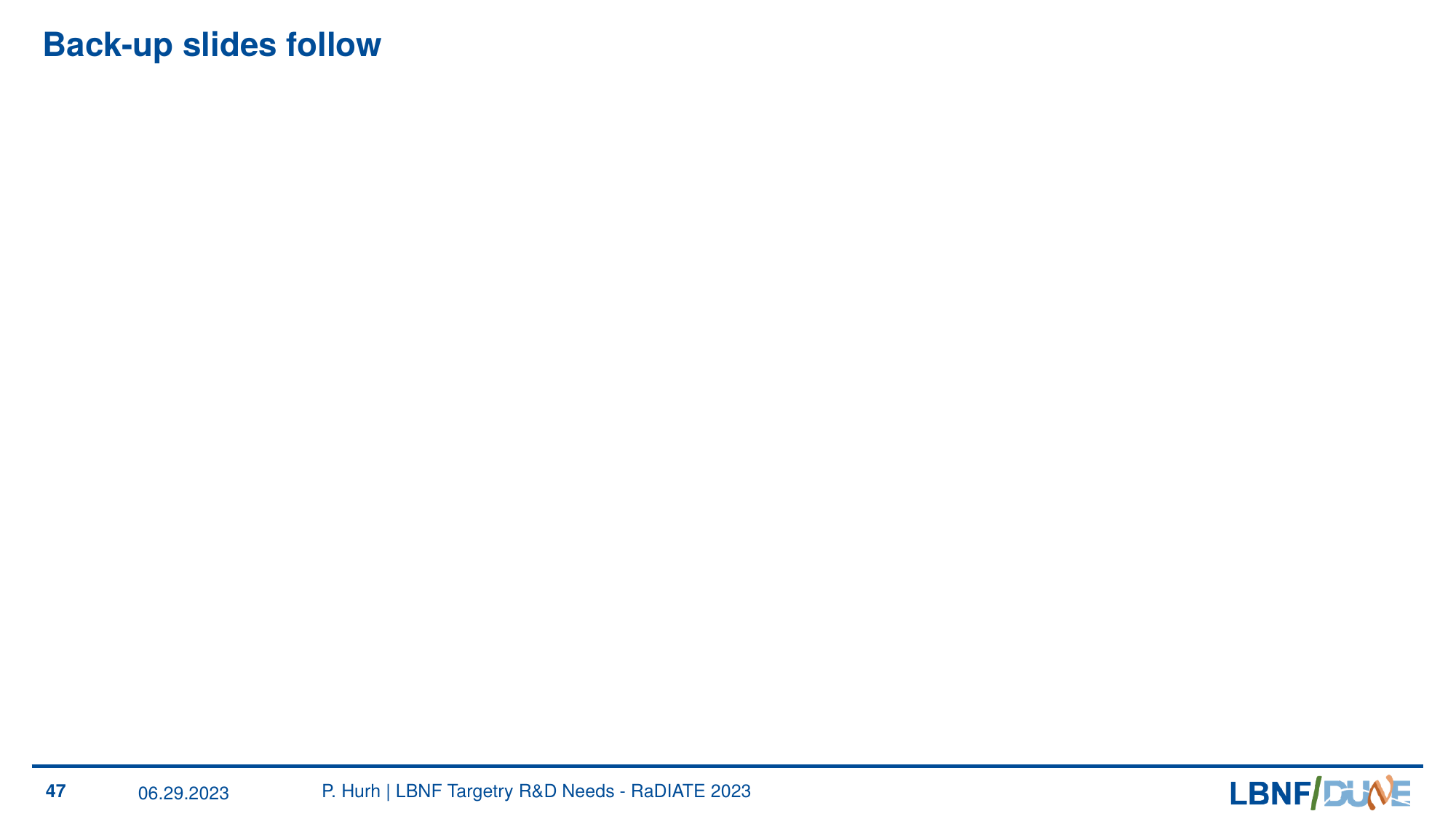

# Back-up slides follow

47
06.29.2023
P. Hurh | LBNF Targetry R&D Needs - RaDIATE 2023